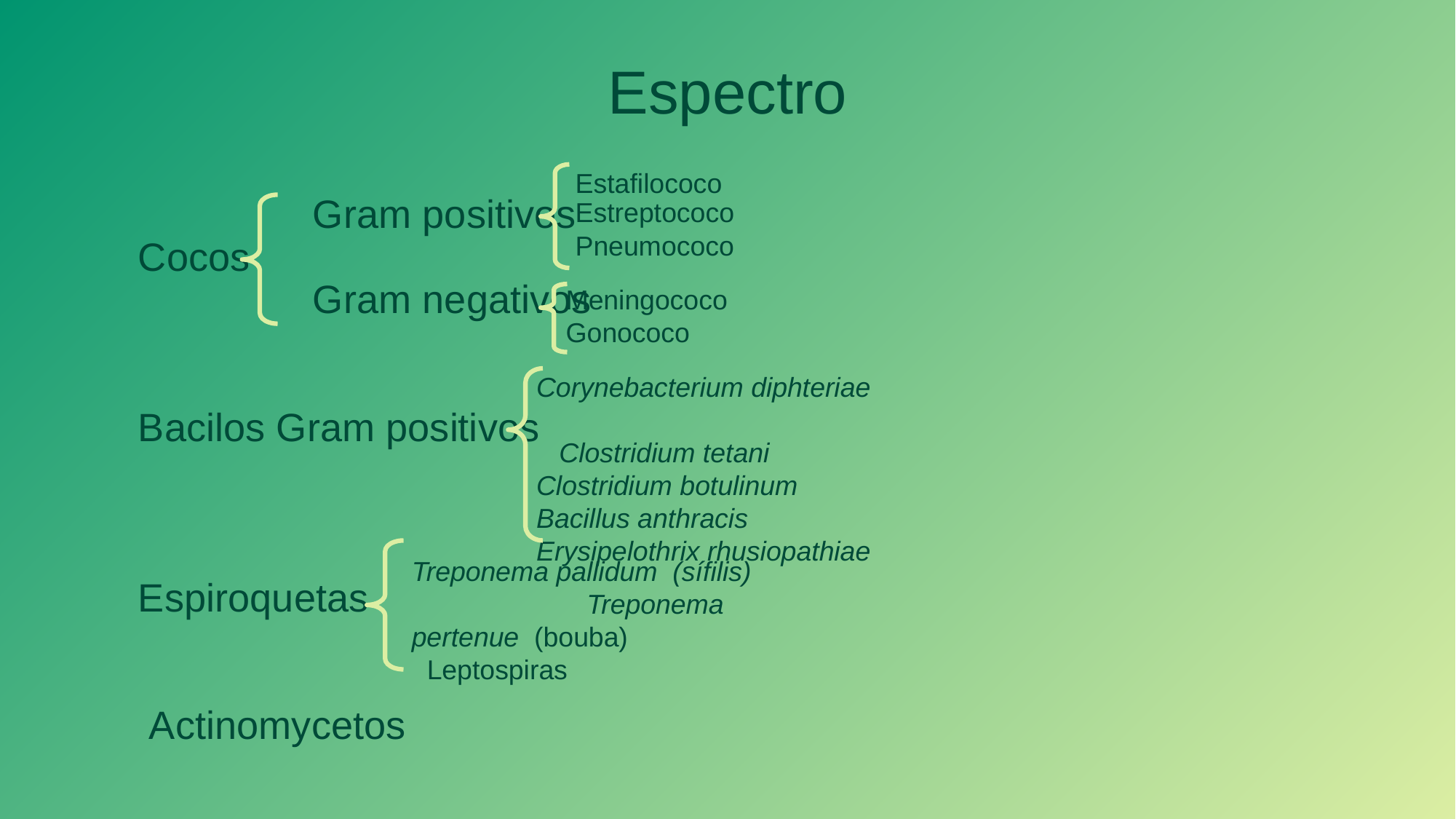

# Espectro

Estafilococo
Estreptococo
Pneumococo
                Gram positivos
Cocos
                Gram negativos

Bacilos Gram positivos

Espiroquetas

 Actinomycetos

Meningococo
Gonococo

Corynebacterium diphteriae                                                             Clostridium tetani
Clostridium botulinum
Bacillus anthracis
Erysipelothrix rhusiopathiae

Treponema pallidum  (sífilis)                                   Treponema pertenue  (bouba)                              Leptospiras